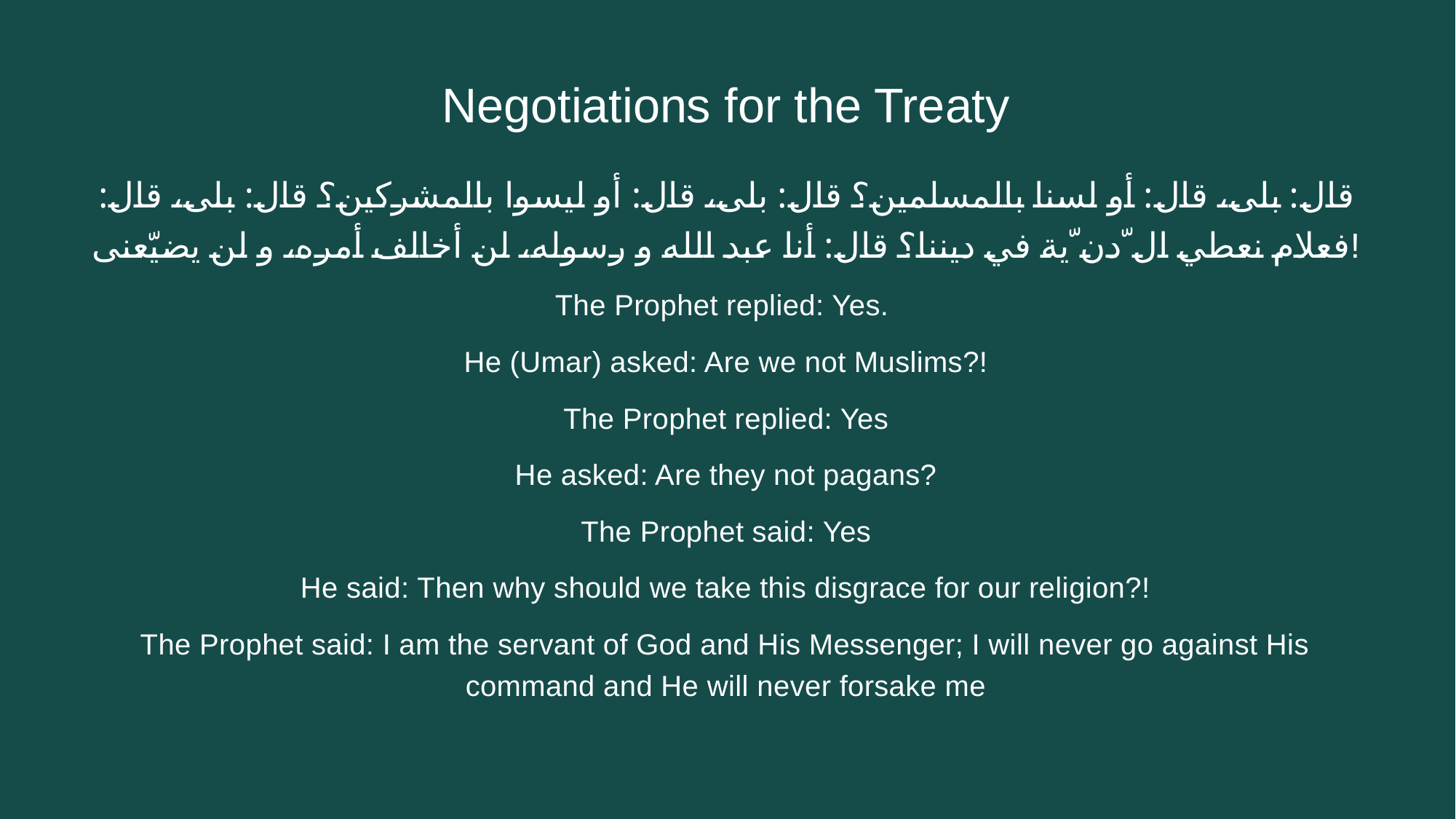

# Negotiations for the Treaty
قال: بلى، قال: أو لسنا بالمسلمين؟ قال: بلى، قال: أو ليسوا بالمشركين؟ قال: بلى، قال: فعلام نعطي ال ّدن ّية في ديننا؟ قال: أنا عبد الله و رسوله، لن أخالف أمره، و لن يضيّعنى!
The Prophet replied: Yes.
He (Umar) asked: Are we not Muslims?!
The Prophet replied: Yes
He asked: Are they not pagans?
The Prophet said: Yes
He said: Then why should we take this disgrace for our religion?!
The Prophet said: I am the servant of God and His Messenger; I will never go against His command and He will never forsake me